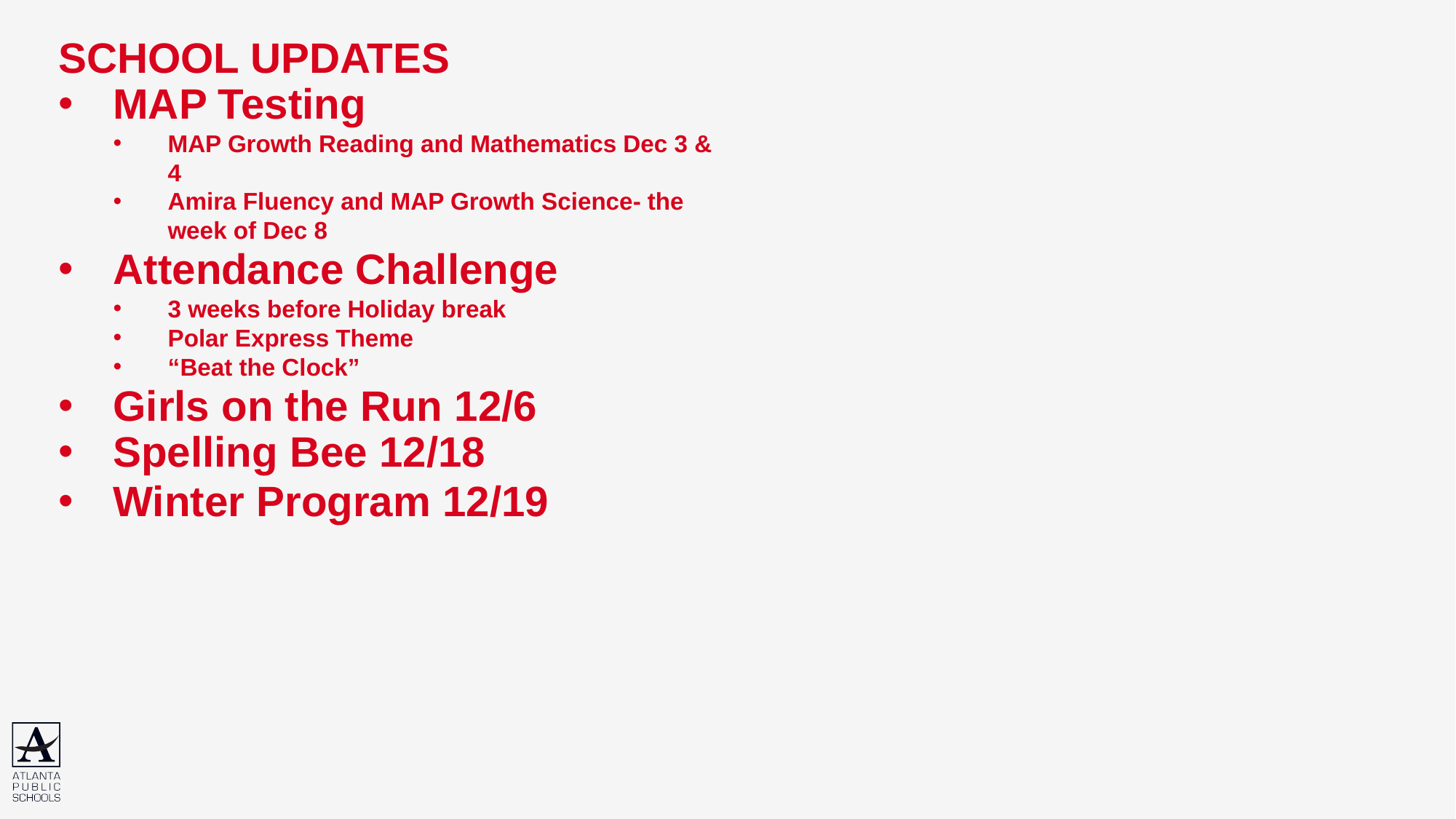

12/2/2025
SCHOOL UPDATES
MAP Testing
MAP Growth Reading and Mathematics Dec 3 & 4
Amira Fluency and MAP Growth Science- the week of Dec 8

Attendance Challenge
3 weeks before Holiday break
Polar Express Theme
“Beat the Clock”

Girls on the Run 12/6
Spelling Bee 12/18

Winter Program 12/19

28